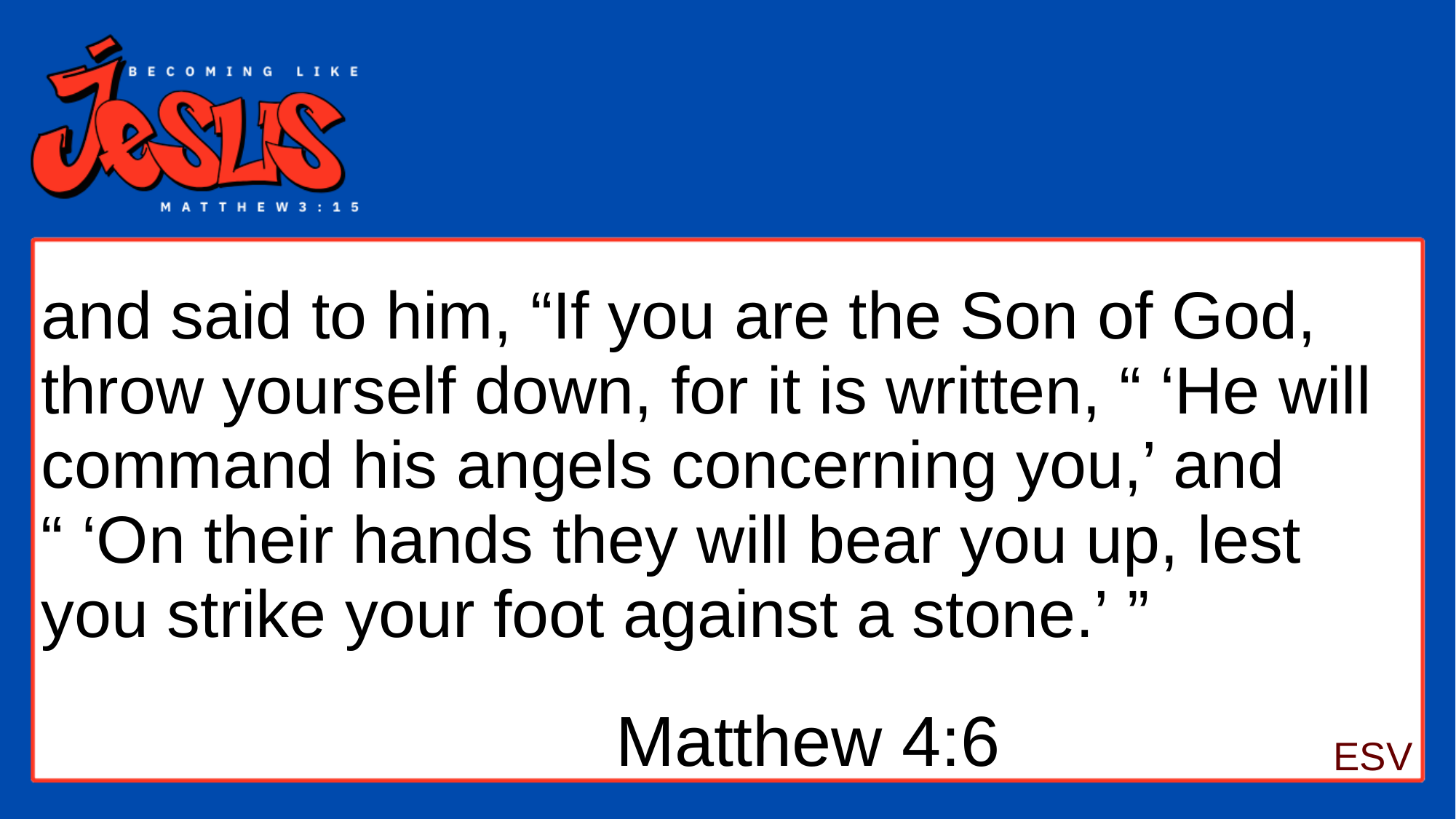

# and said to him, “If you are the Son of God, throw yourself down, for it is written, “ ‘He will command his angels concerning you,’ and “ ‘On their hands they will bear you up, lest you strike your foot against a stone.’ ”
Matthew 4:6
ESV